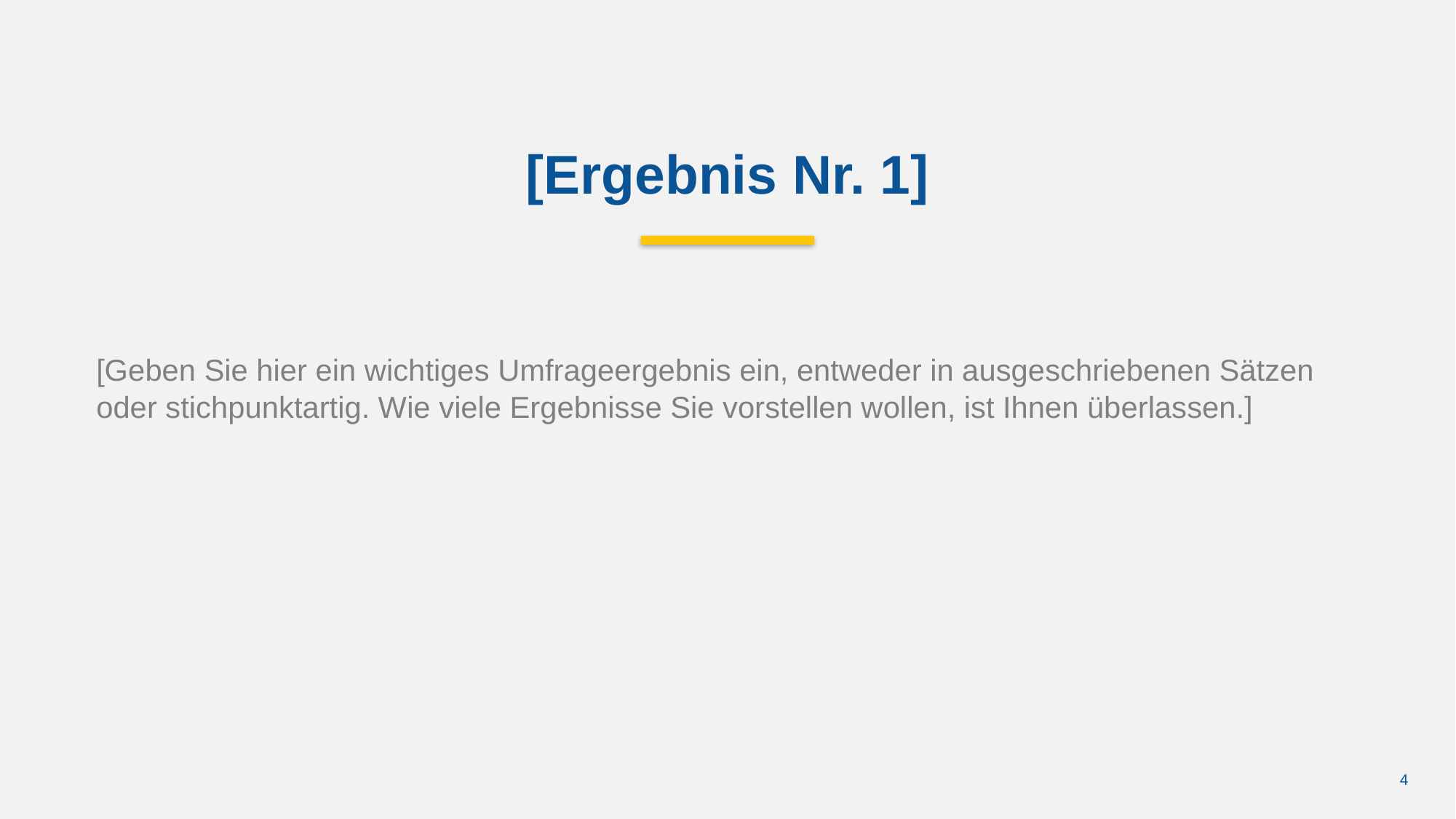

[Ergebnis Nr. 1]
[Geben Sie hier ein wichtiges Umfrageergebnis ein, entweder in ausgeschriebenen Sätzen oder stichpunktartig. Wie viele Ergebnisse Sie vorstellen wollen, ist Ihnen überlassen.]